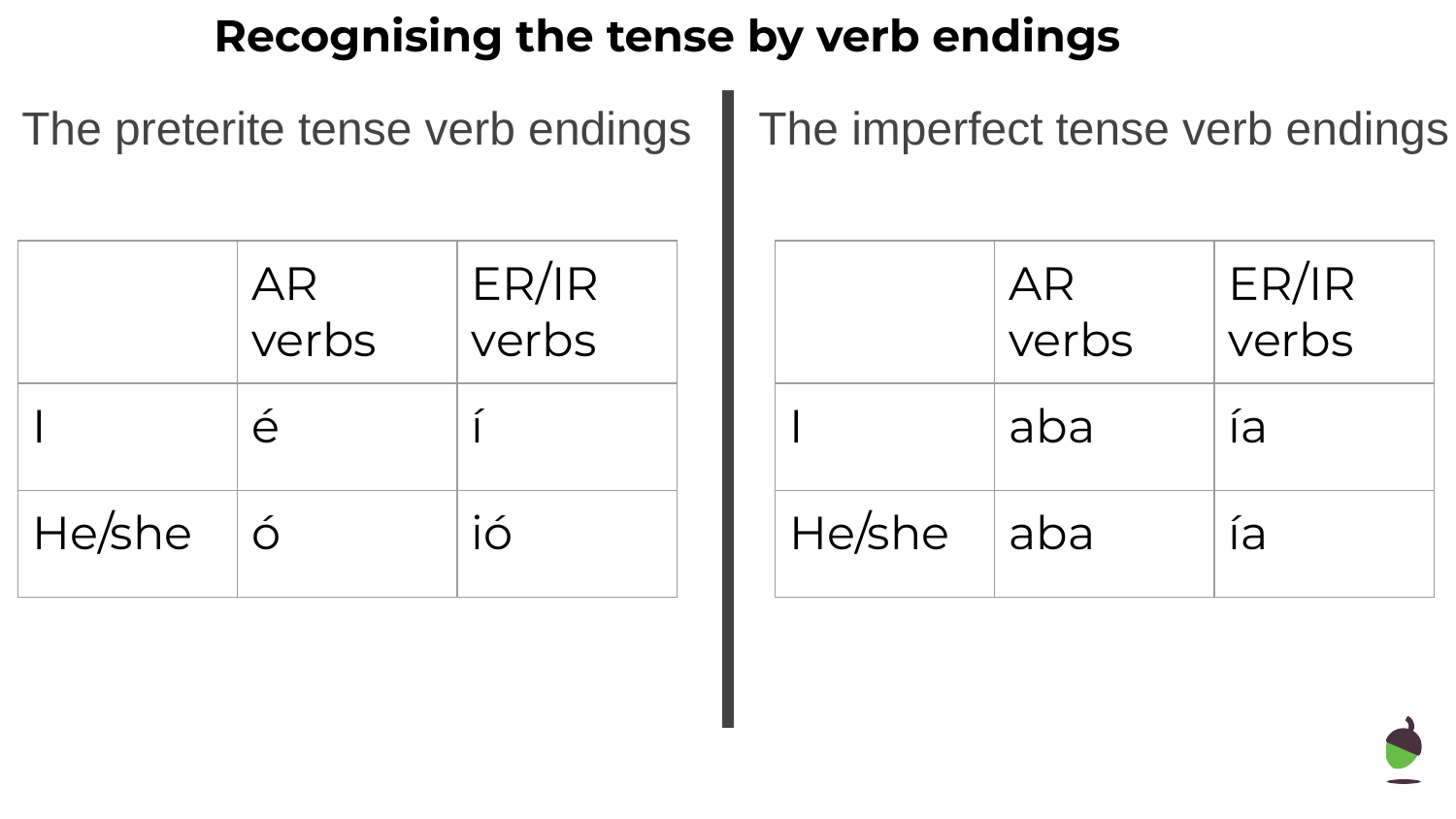

# Recognising the tense by verb endings
The preterite tense verb endings
The imperfect tense verb endings
|  | AR verbs | ER/IR verbs |
| --- | --- | --- |
| I | é | í |
| He/she | ó | ió |
|  | AR verbs | ER/IR verbs |
| --- | --- | --- |
| I | aba | ía |
| He/she | aba | ía |